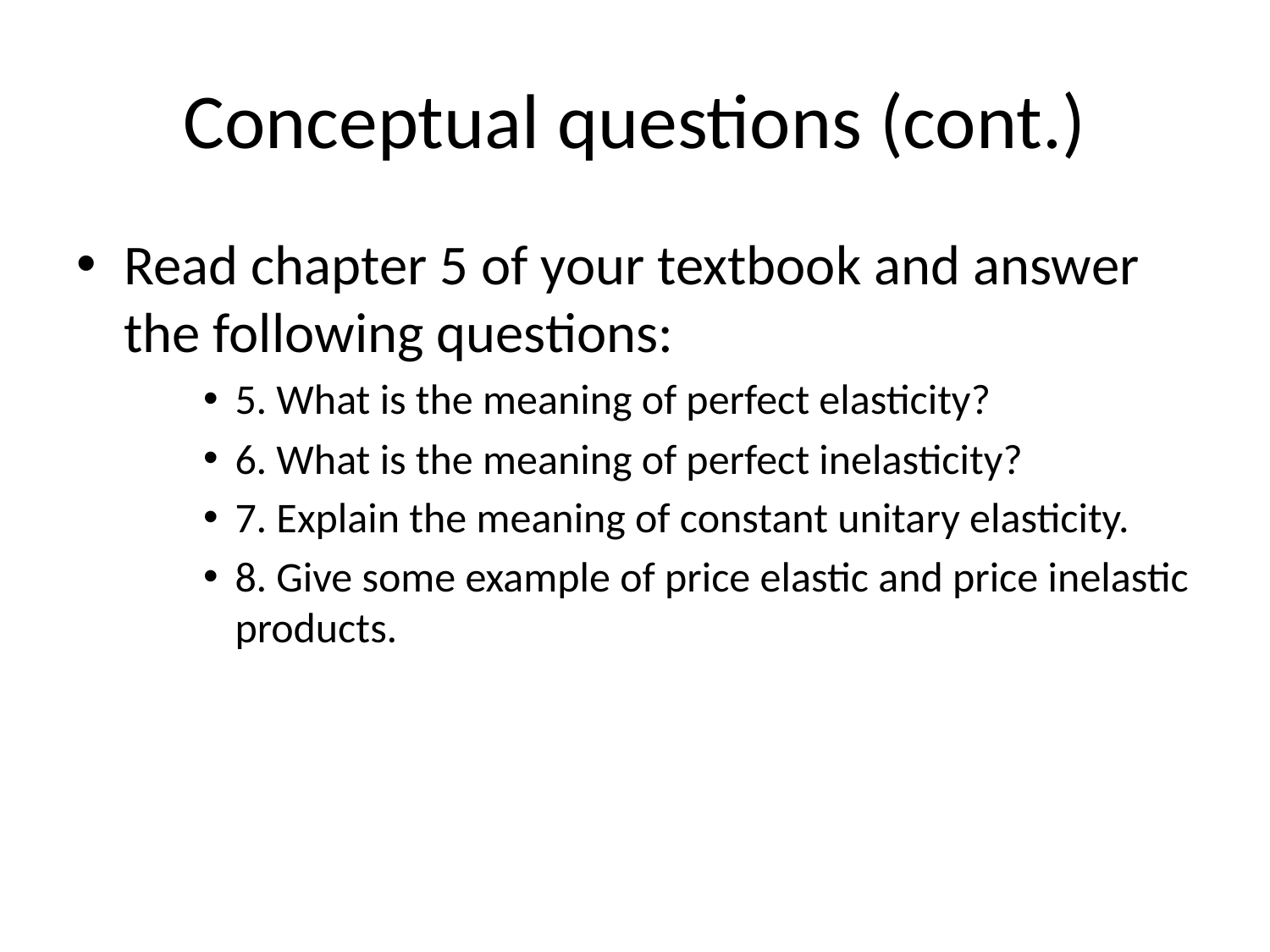

# Conceptual questions (cont.)
Read chapter 5 of your textbook and answer the following questions:
5. What is the meaning of perfect elasticity?
6. What is the meaning of perfect inelasticity?
7. Explain the meaning of constant unitary elasticity.
8. Give some example of price elastic and price inelastic products.